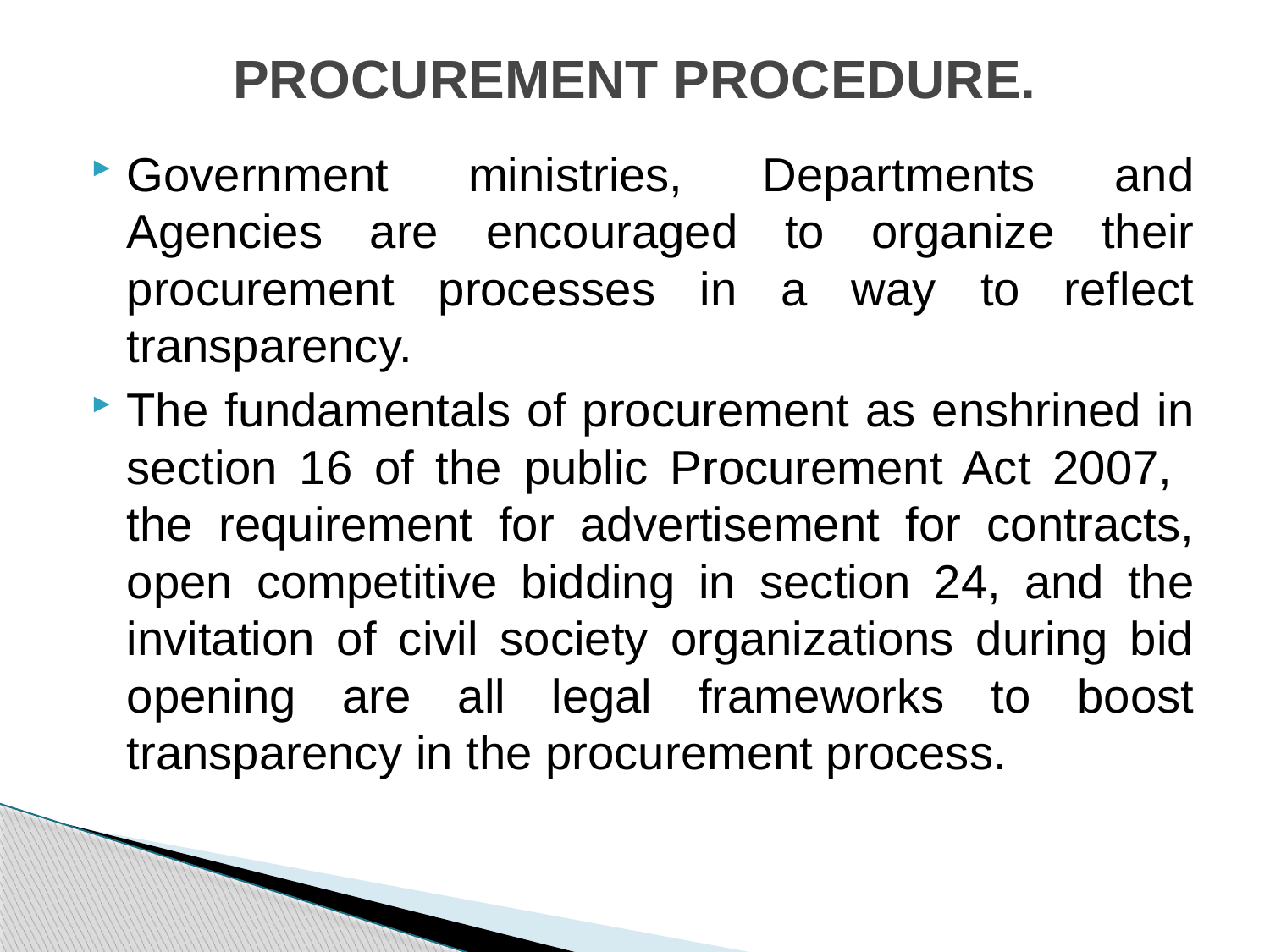

# PROCUREMENT PROCEDURE.
Government ministries, Departments and Agencies are encouraged to organize their procurement processes in a way to reflect transparency.
The fundamentals of procurement as enshrined in section 16 of the public Procurement Act 2007,  the requirement for advertisement for contracts, open competitive bidding in section 24, and the invitation of civil society organizations during bid opening are all legal frameworks to boost transparency in the procurement process.